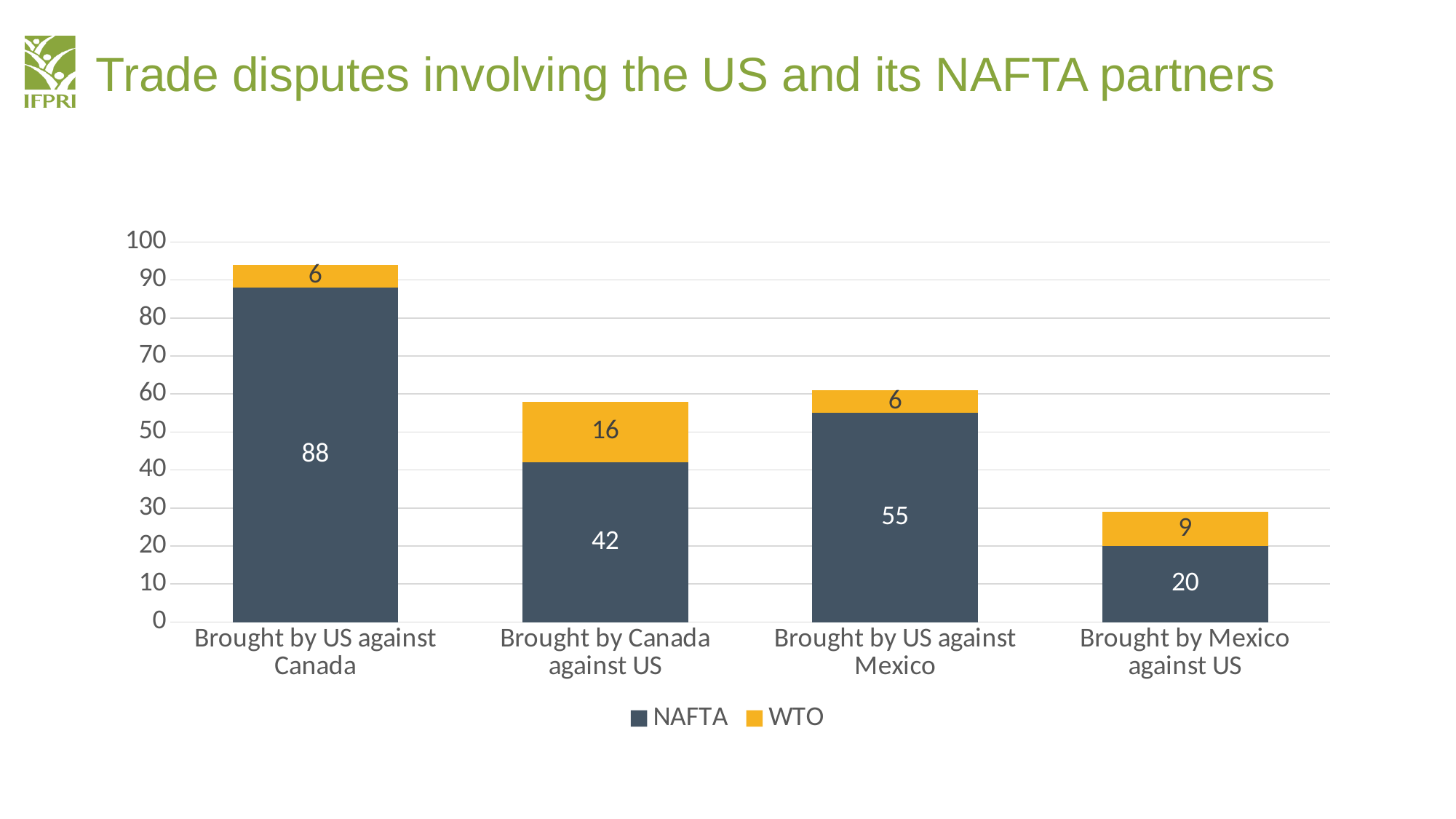

# Trade disputes involving the US and its NAFTA partners

### Chart

| Category | NAFTA | WTO |
|---|---|---|
| Brought by US against Canada | 88.0 | 6.0 |
| Brought by Canada against US | 42.0 | 16.0 |
| Brought by US against Mexico | 55.0 | 6.0 |
| Brought by Mexico against US | 20.0 | 9.0 |